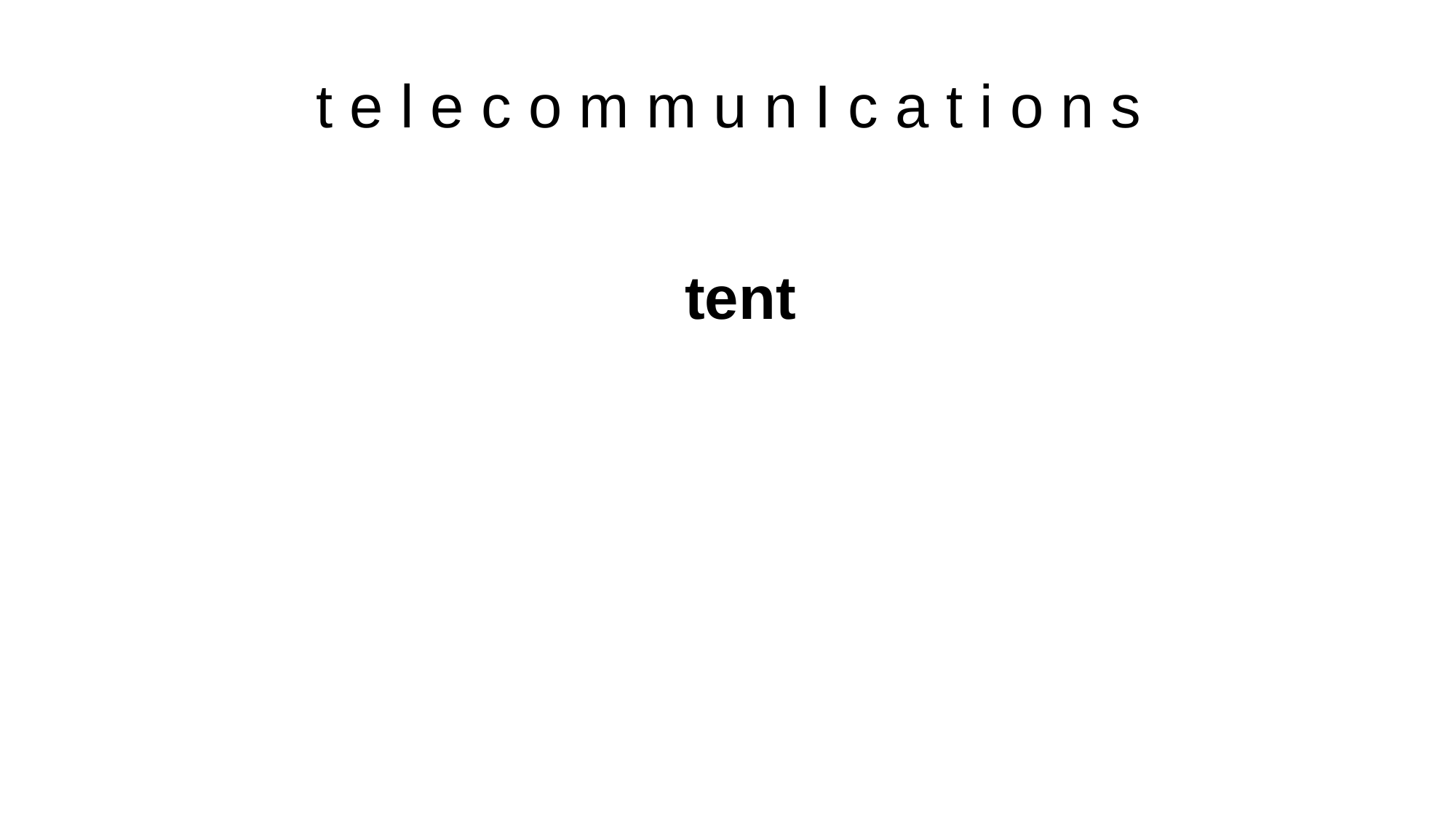

t e l e c o m m u n I c a t i o n s
 tent